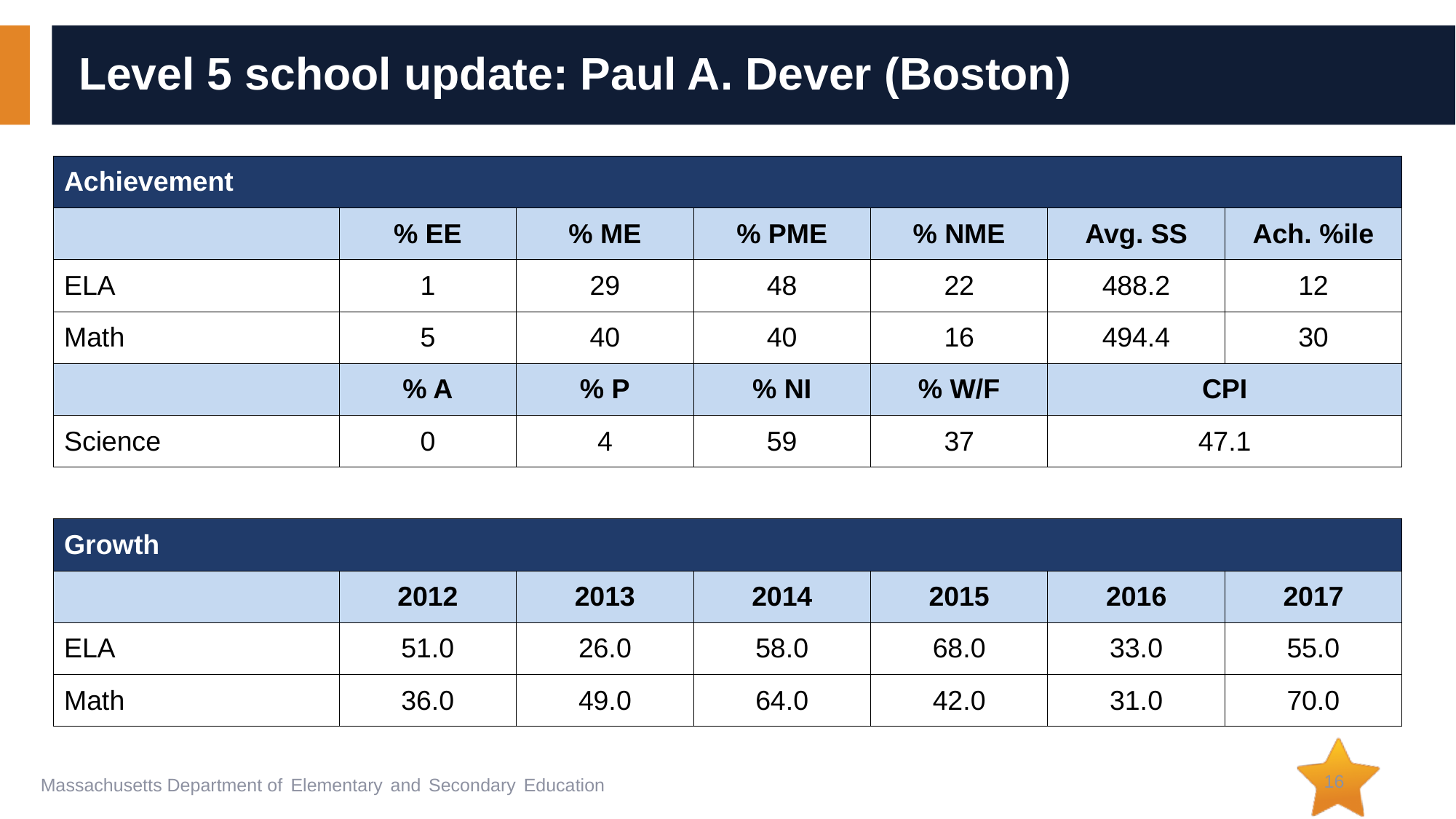

# Level 5 school update: Paul A. Dever (Boston)
| Achievement |  |  |  |  |  |  |
| --- | --- | --- | --- | --- | --- | --- |
|  | % EE | % ME | % PME | % NME | Avg. SS | Ach. %ile |
| ELA | 1 | 29 | 48 | 22 | 488.2 | 12 |
| Math | 5 | 40 | 40 | 16 | 494.4 | 30 |
|  | % A | % P | % NI | % W/F | CPI |  |
| Science | 0 | 4 | 59 | 37 | 47.1 |  |
|  |  |  |  |  |  |  |
| Growth |  |  |  |  |  |  |
|  | 2012 | 2013 | 2014 | 2015 | 2016 | 2017 |
| ELA | 51.0 | 26.0 | 58.0 | 68.0 | 33.0 | 55.0 |
| Math | 36.0 | 49.0 | 64.0 | 42.0 | 31.0 | 70.0 |
16